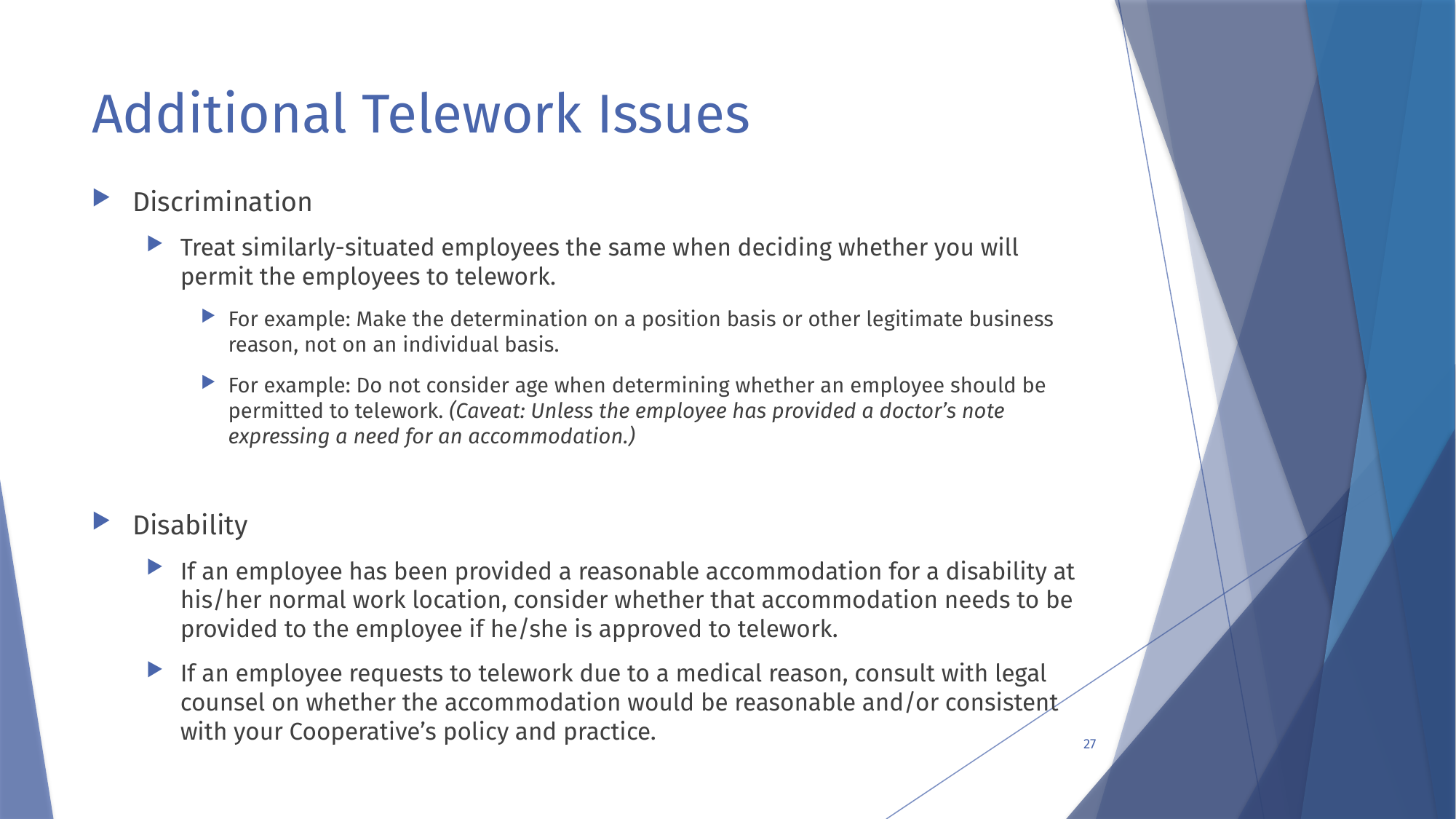

# Additional Telework Issues
Discrimination
Treat similarly-situated employees the same when deciding whether you will permit the employees to telework.
For example: Make the determination on a position basis or other legitimate business reason, not on an individual basis.
For example: Do not consider age when determining whether an employee should be permitted to telework. (Caveat: Unless the employee has provided a doctor’s note expressing a need for an accommodation.)

Disability
If an employee has been provided a reasonable accommodation for a disability at his/her normal work location, consider whether that accommodation needs to be provided to the employee if he/she is approved to telework.
If an employee requests to telework due to a medical reason, consult with legal counsel on whether the accommodation would be reasonable and/or consistent with your Cooperative’s policy and practice.
27